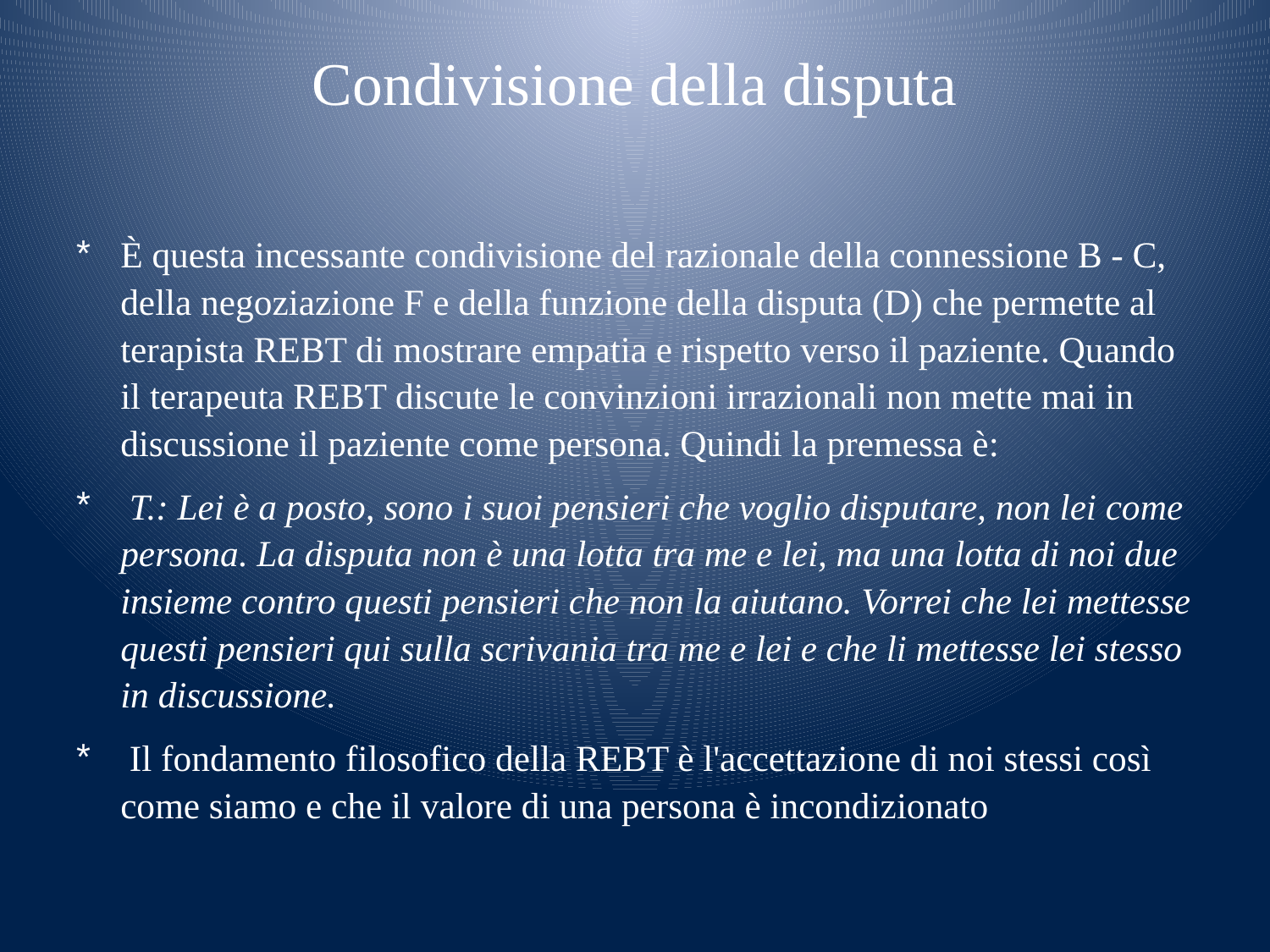

# Condivisione della disputa
È questa incessante condivisione del razionale della connessione B - C, della negoziazione F e della funzione della disputa (D) che permette al terapista REBT di mostrare empatia e rispetto verso il paziente. Quando il terapeuta REBT discute le convinzioni irrazionali non mette mai in discussione il paziente come persona. Quindi la premessa è:
 T.: Lei è a posto, sono i suoi pensieri che voglio disputare, non lei come persona. La disputa non è una lotta tra me e lei, ma una lotta di noi due insieme contro questi pensieri che non la aiutano. Vorrei che lei mettesse questi pensieri qui sulla scrivania tra me e lei e che li mettesse lei stesso in discussione.
 Il fondamento filosofico della REBT è l'accettazione di noi stessi così come siamo e che il valore di una persona è incondizionato